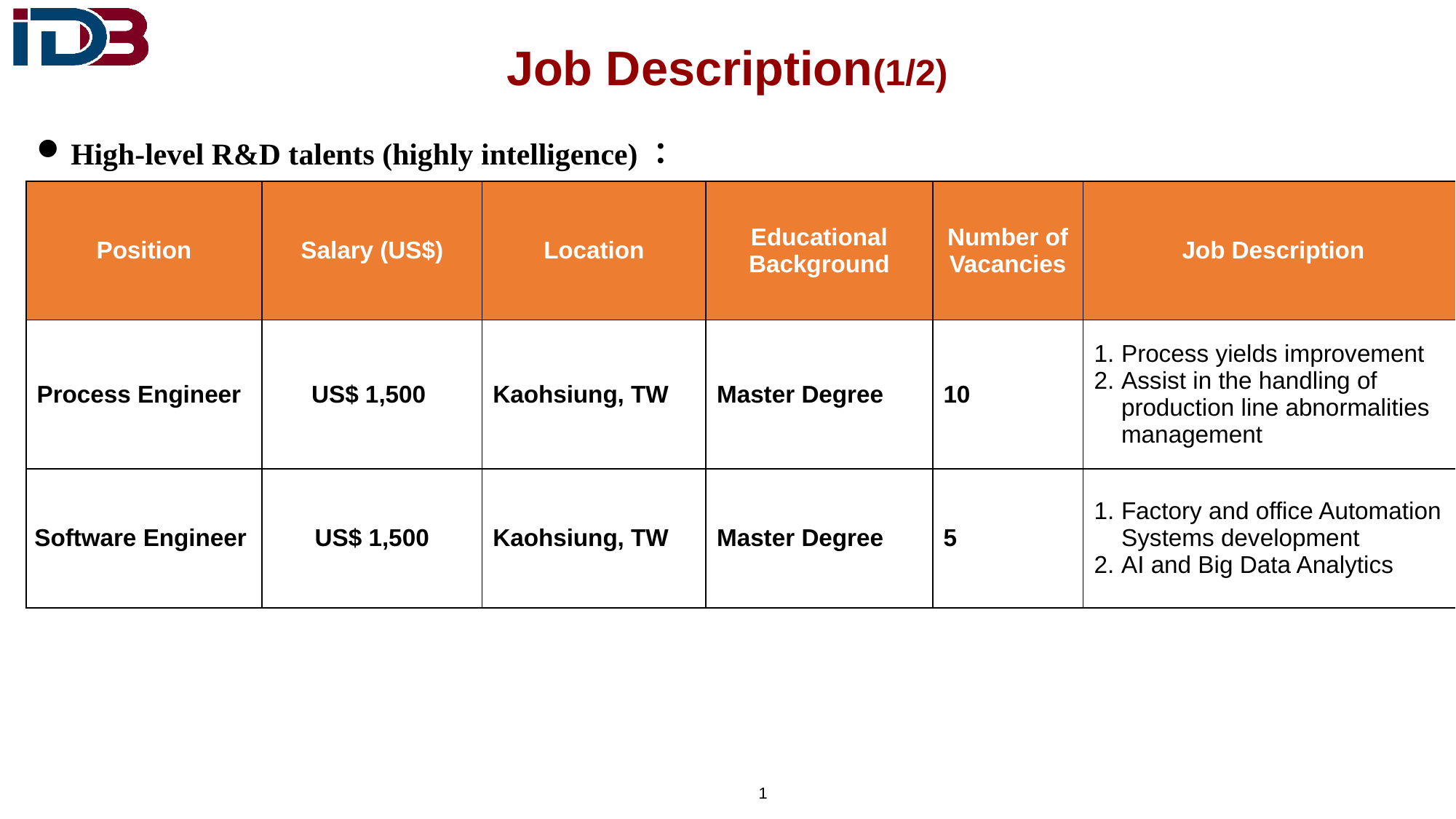

Job Description(1/2)
High-level R&D talents (highly intelligence)：
| Position | Salary (US$) | Location | Educational Background | Number of Vacancies | Job Description |
| --- | --- | --- | --- | --- | --- |
| Process Engineer | US$ 1,500 | Kaohsiung, TW | Master Degree | 10 | Process yields improvement Assist in the handling of production line abnormalities management |
| Software Engineer | US$ 1,500 | Kaohsiung, TW | Master Degree | 5 | Factory and office Automation Systems development AI and Big Data Analytics |
1
1